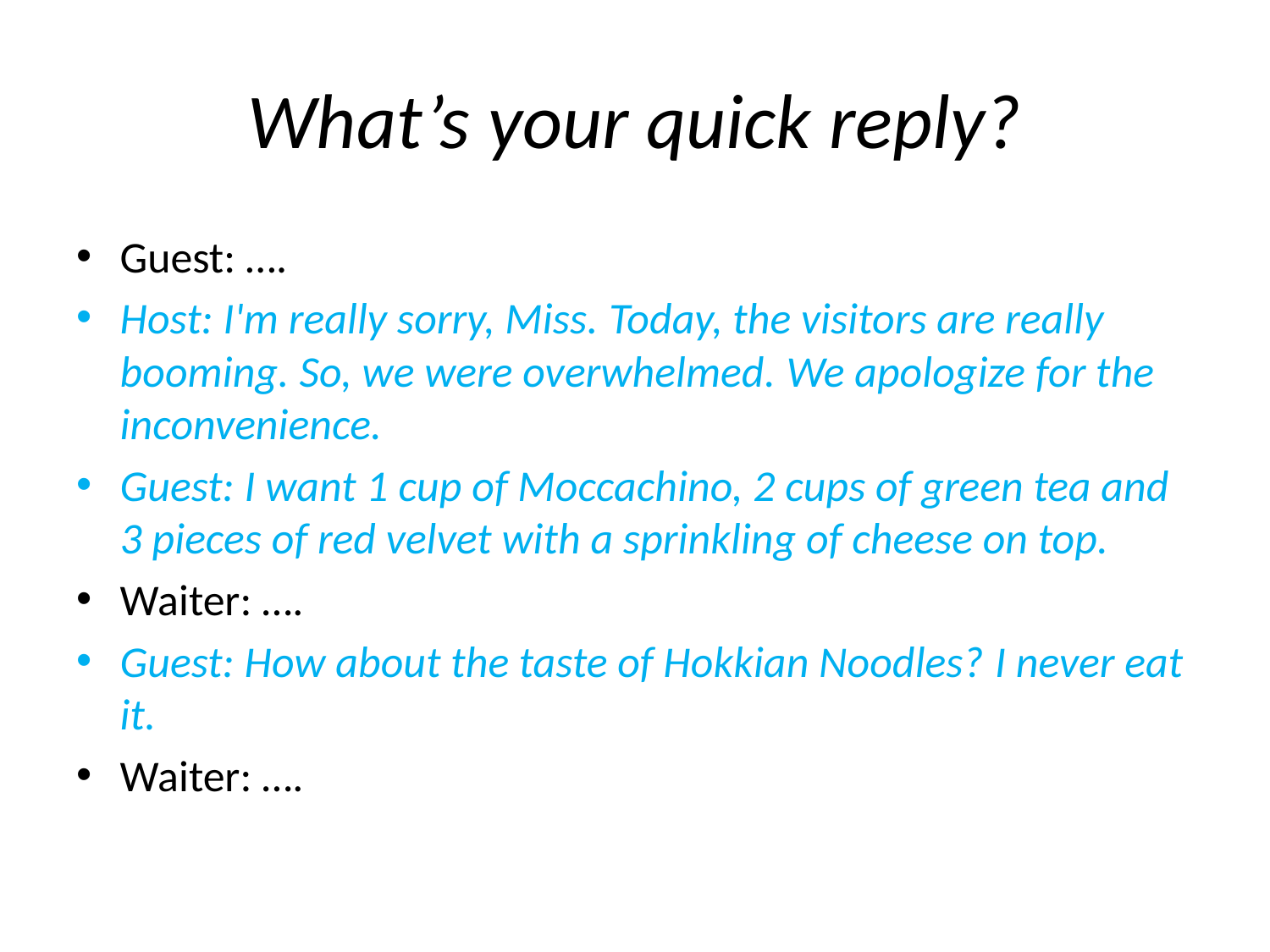

# What’s your quick reply?
Guest: ….
Host: I'm really sorry, Miss. Today, the visitors are really booming. So, we were overwhelmed. We apologize for the inconvenience.
Guest: I want 1 cup of Moccachino, 2 cups of green tea and 3 pieces of red velvet with a sprinkling of cheese on top.
Waiter: ….
Guest: How about the taste of Hokkian Noodles? I never eat it.
Waiter: ….